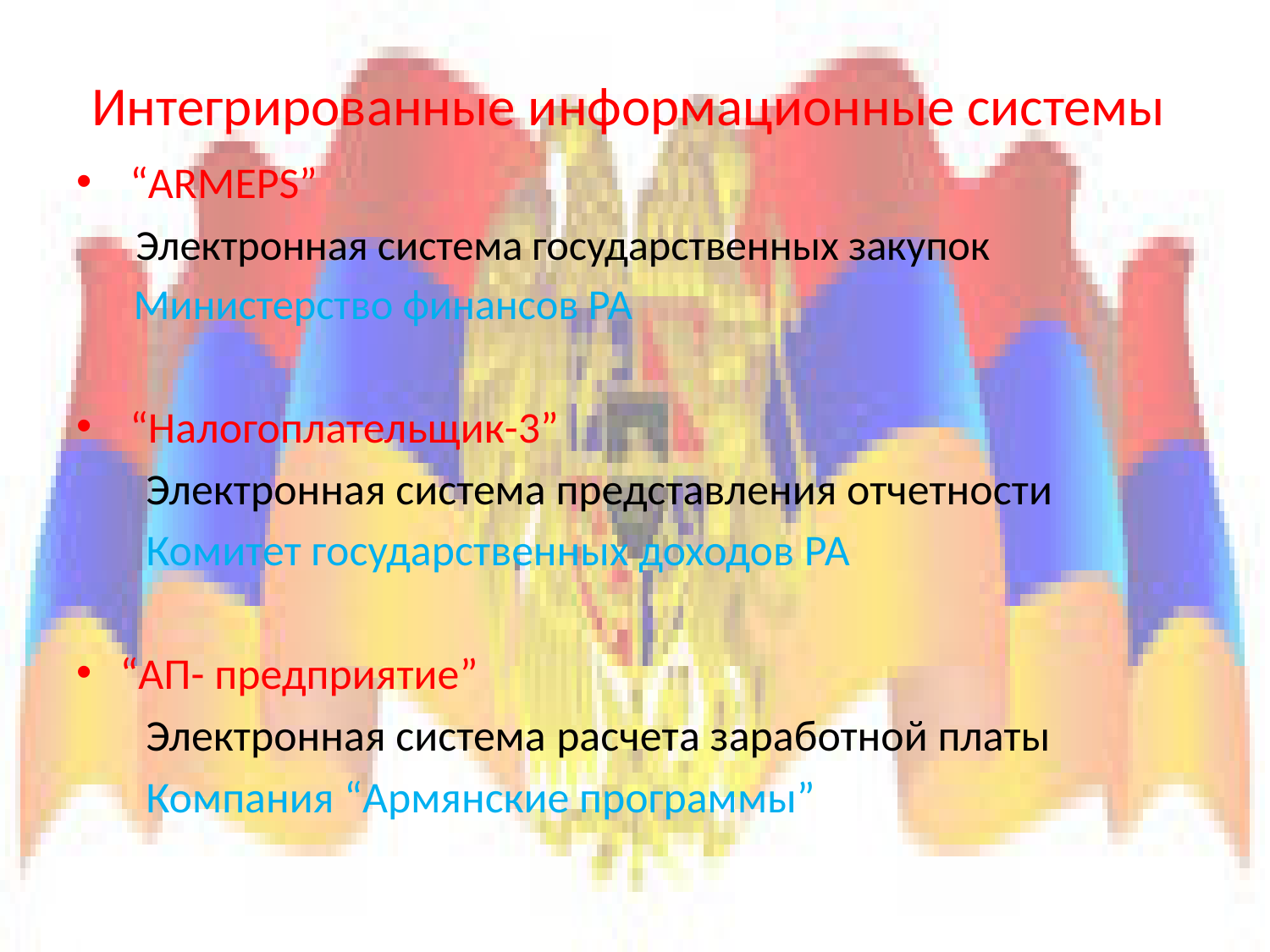

# Интегрированные информационные системы
 “ARMEPS”
      Электронная система государственных закупок
      Министерство финансов РА

 “Налогоплательщик-3”
       Электронная система представления отчетности
       Комитет государственных доходов РА

“АП- предприятие”
       Электронная система расчетa заработной платы
       Компания “Армянские программы”